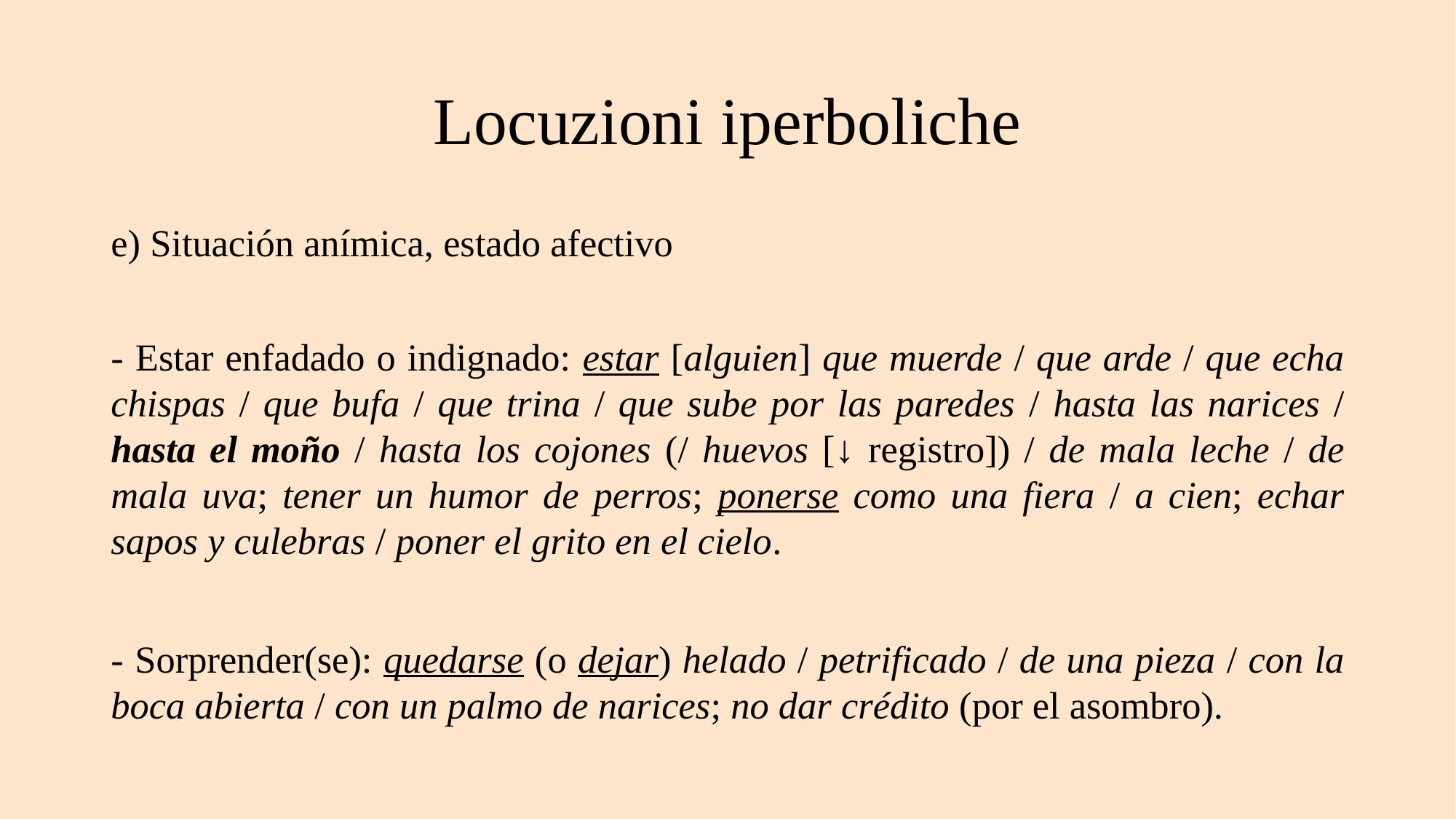

# Locuzioni iperboliche
e) Situación anímica, estado afectivo

- Estar enfadado o indignado: estar [alguien] que muerde / que arde / que echa chispas / que bufa / que trina / que sube por las paredes / hasta las narices / hasta el moño / hasta los cojones (/ huevos [↓ registro]) / de mala leche / de mala uva; tener un humor de perros; ponerse como una fiera / a cien; echar sapos y culebras / poner el grito en el cielo.

- Sorprender(se): quedarse (o dejar) helado / petrificado / de una pieza / con la boca abierta / con un palmo de narices; no dar crédito (por el asombro).